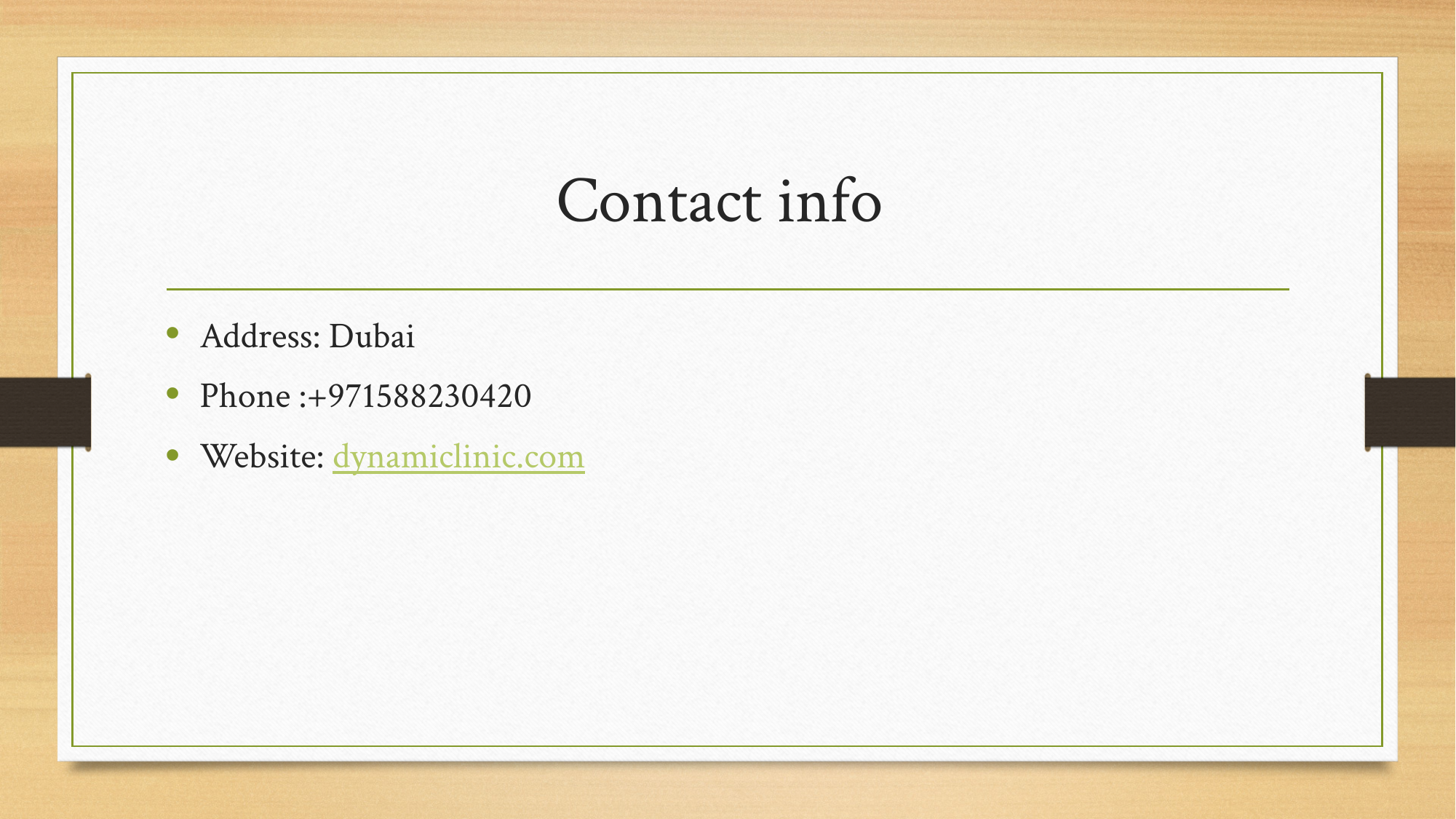

# Contact info
Address: Dubai
Phone :+971588230420
Website: dynamiclinic.com